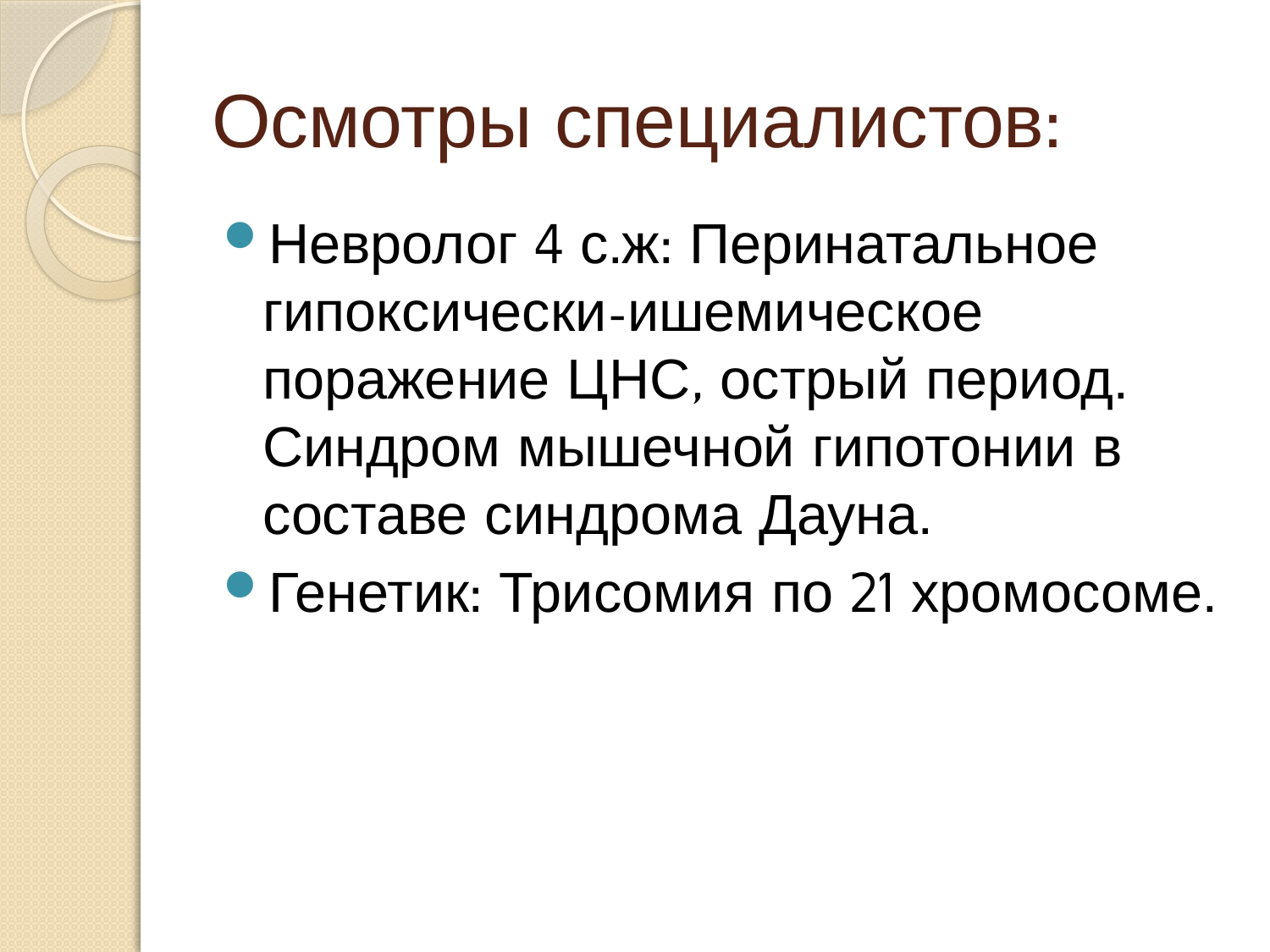

# Осмотры специалистов:
Невролог 4 с.ж: Перинатальное гипоксически-ишемическое поражение ЦНС, острый период. Синдром мышечной гипотонии в составе синдрома Дауна.
Генетик: Трисомия по 21 хромосоме.